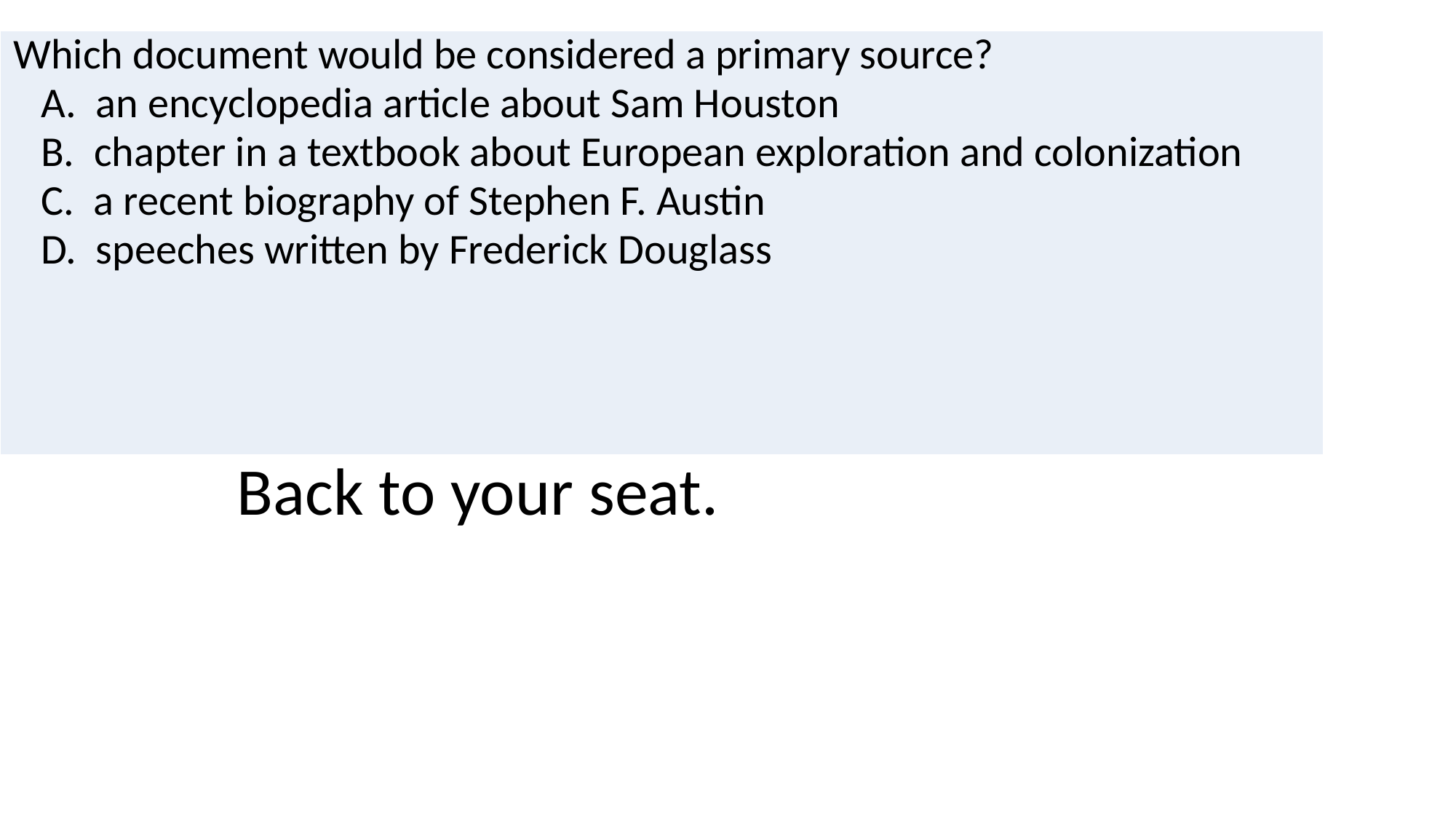

| Which document would be considered a primary source? A. an encyclopedia article about Sam Houston B. chapter in a textbook about European exploration and colonization C. a recent biography of Stephen F. Austin D. speeches written by Frederick Douglass |
| --- |
# Back to your seat.